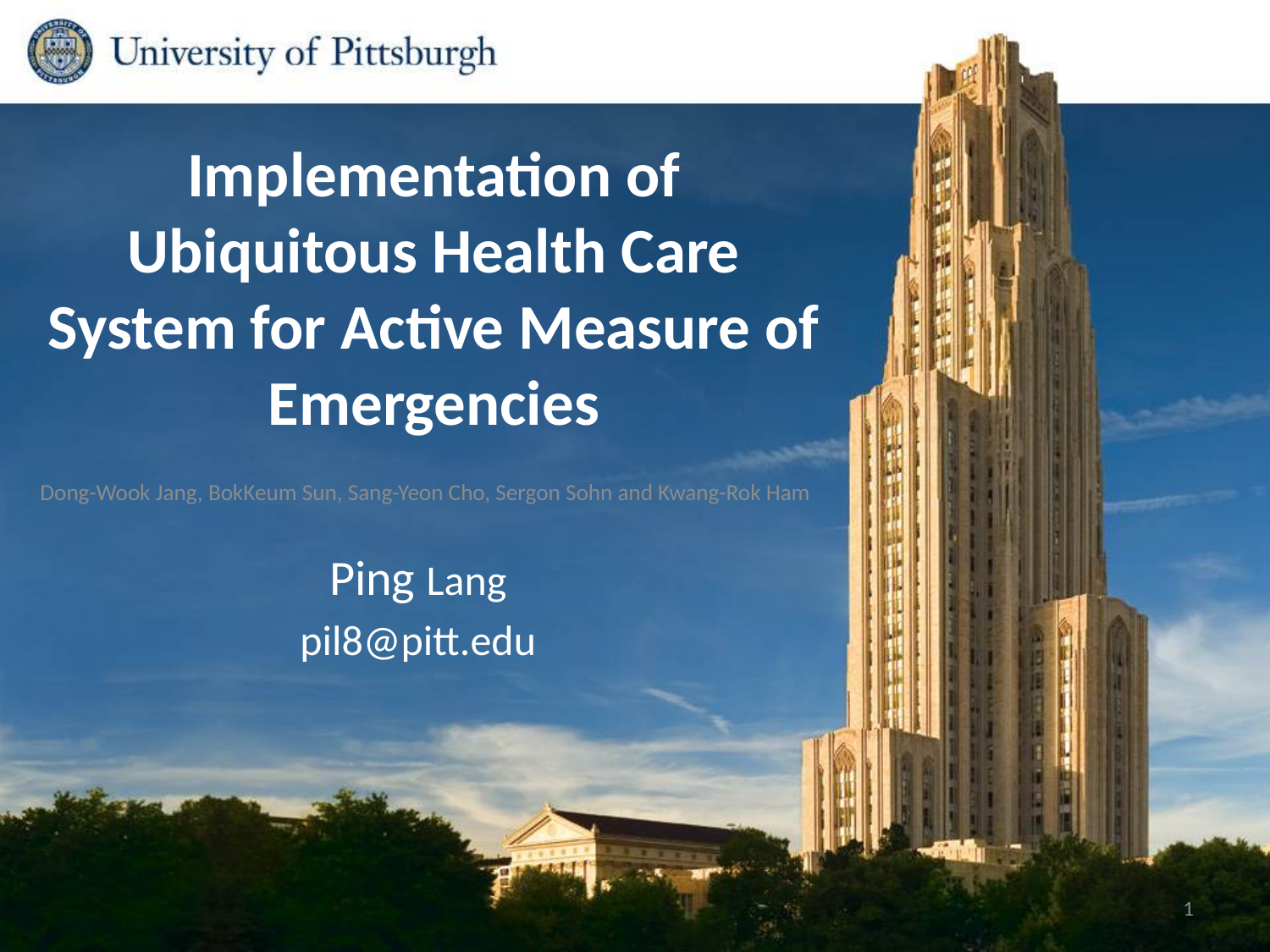

# Implementation of Ubiquitous Health Care System for Active Measure of Emergencies
Dong-Wook Jang, BokKeum Sun, Sang-Yeon Cho, Sergon Sohn and Kwang-Rok Ham
Ping Lang
pil8@pitt.edu
1